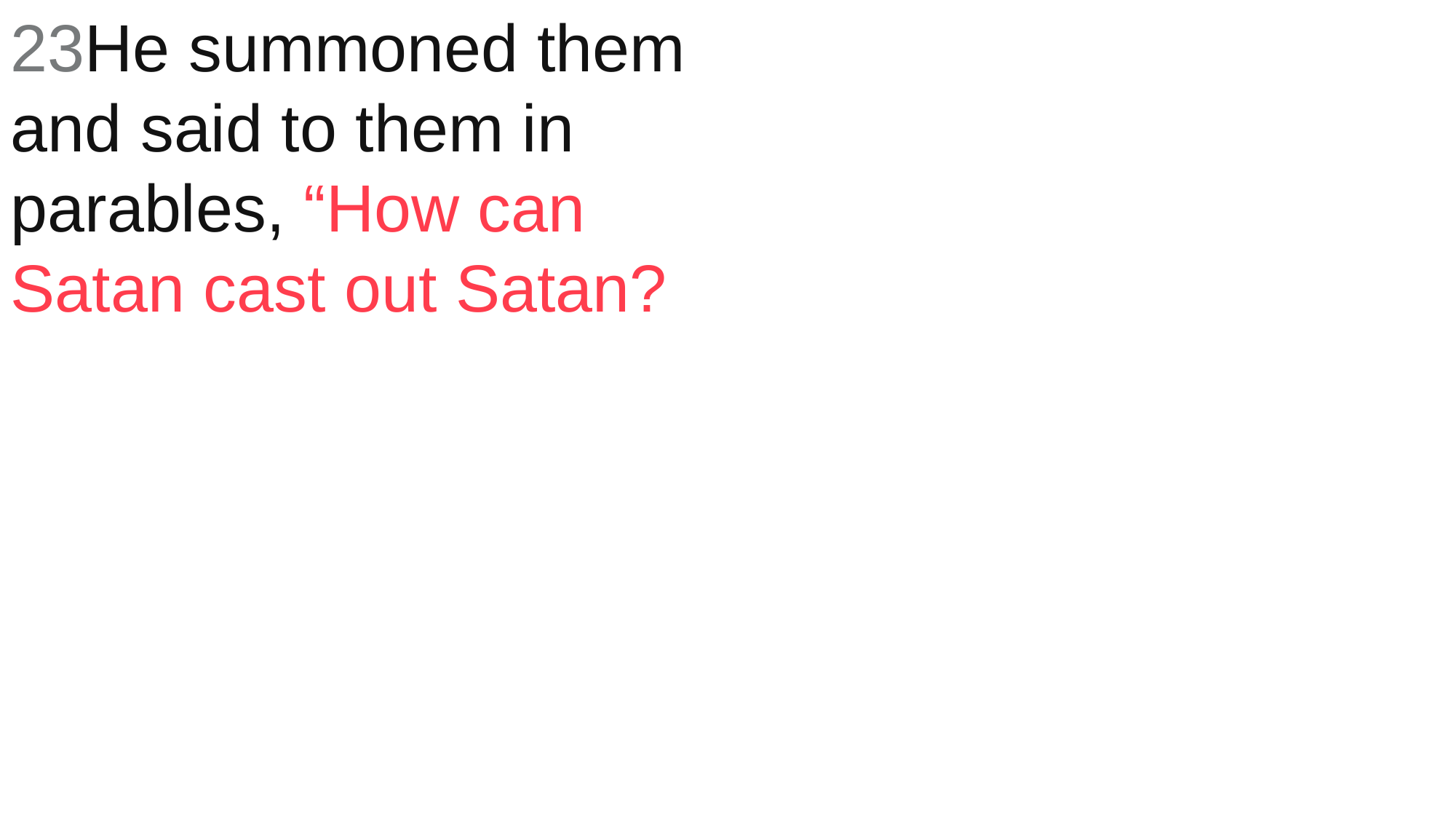

23He summoned them and said to them in parables, “How can Satan cast out Satan?